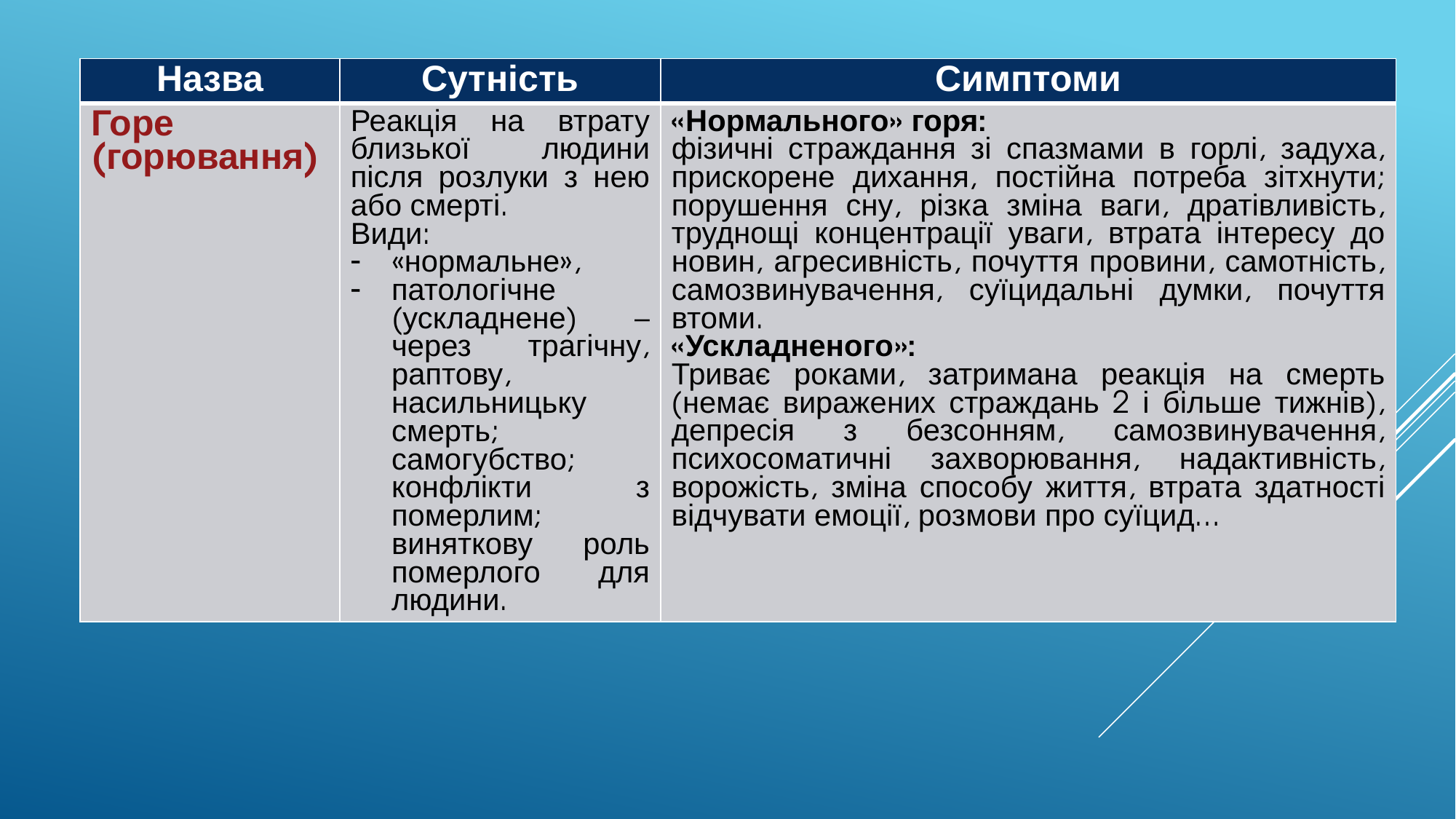

| Назва | Сутність | Симптоми |
| --- | --- | --- |
| Горе (горювання) | Реакція на втрату близької людини після розлуки з нею або смерті. Види: «нормальне», патологічне (ускладнене) – через трагічну, раптову, насильницьку смерть; самогубство; конфлікти з померлим; виняткову роль померлого для людини. | «Нормального» горя: фізичні страждання зі спазмами в горлі, задуха, прискорене дихання, постійна потреба зітхнути; порушення сну, різка зміна ваги, дратівливість, труднощі концентрації уваги, втрата інтересу до новин, агресивність, почуття провини, самотність, самозвинувачення, суїцидальні думки, почуття втоми. «Ускладненого»: Триває роками, затримана реакція на смерть (немає виражених страждань 2 і більше тижнів), депресія з безсонням, самозвинувачення, психосоматичні захворювання, надактивність, ворожість, зміна способу життя, втрата здатності відчувати емоції, розмови про суїцид… |